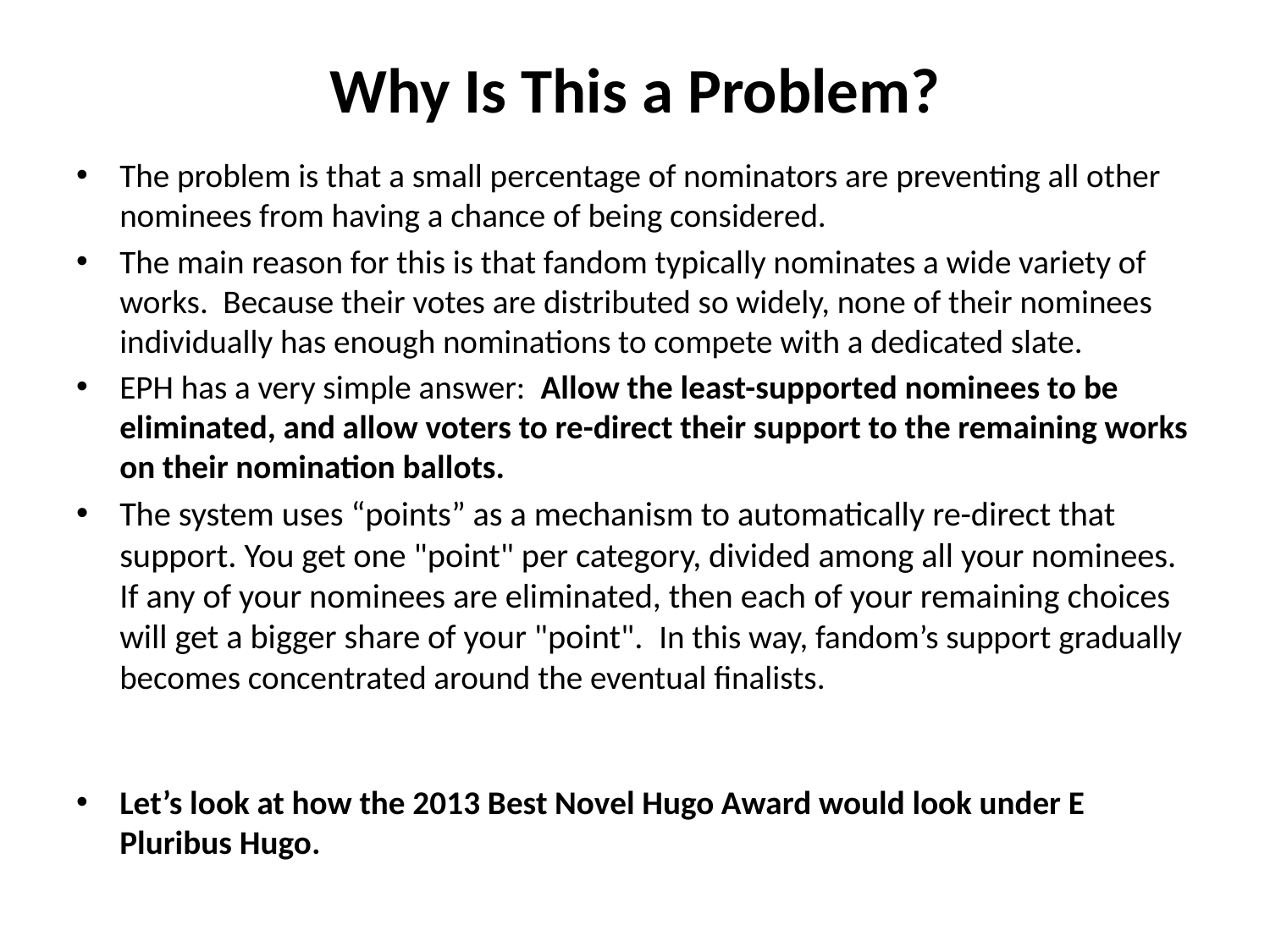

# Why Is This a Problem?
The problem is that a small percentage of nominators are preventing all other nominees from having a chance of being considered.
The main reason for this is that fandom typically nominates a wide variety of works.  Because their votes are distributed so widely, none of their nominees individually has enough nominations to compete with a dedicated slate.
EPH has a very simple answer:  Allow the least-supported nominees to be eliminated, and allow voters to re-direct their support to the remaining works on their nomination ballots.
The system uses “points” as a mechanism to automatically re-direct that support. You get one "point" per category, divided among all your nominees. If any of your nominees are eliminated, then each of your remaining choices will get a bigger share of your "point".  In this way, fandom’s support gradually becomes concentrated around the eventual finalists.
Let’s look at how the 2013 Best Novel Hugo Award would look under E Pluribus Hugo.